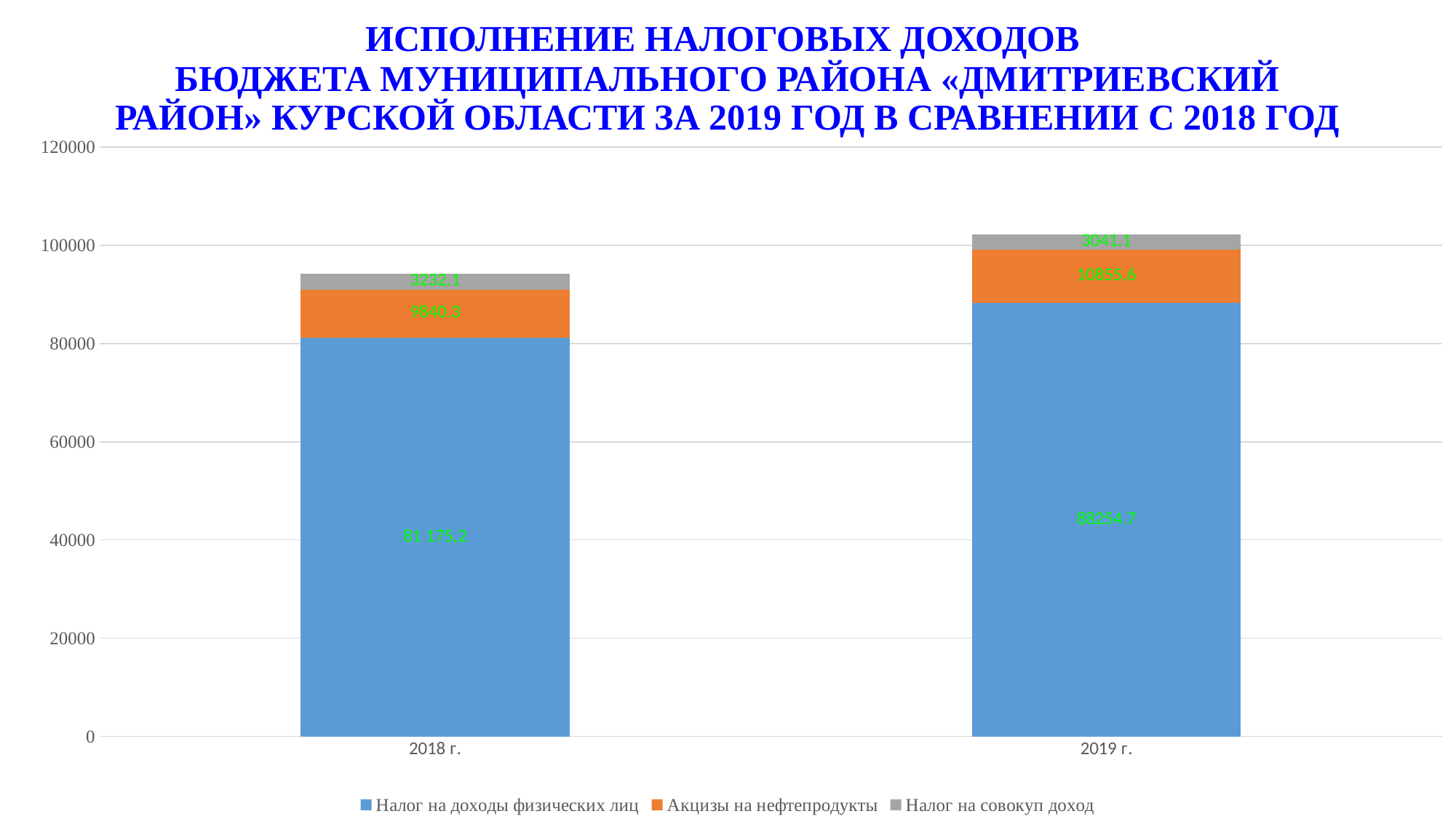

# ИСПОЛНЕНИЕ НАЛОГОВЫХ ДОХОДОВ БЮДЖЕТА МУНИЦИПАЛЬНОГО РАЙОНА «ДМИТРИЕВСКИЙ РАЙОН» КУРСКОЙ ОБЛАСТИ ЗА 2019 ГОД В СРАВНЕНИИ С 2018 ГОД

### Chart

| Category | Налог на доходы физических лиц | Акцизы на нефтепродукты | Налог на совокуп доход |
|---|---|---|---|
| 2018 г. | 81175.2 | 9840.3 | 3232.1 |
| 2019 г. | 88254.7 | 10855.6 | 3041.1 |